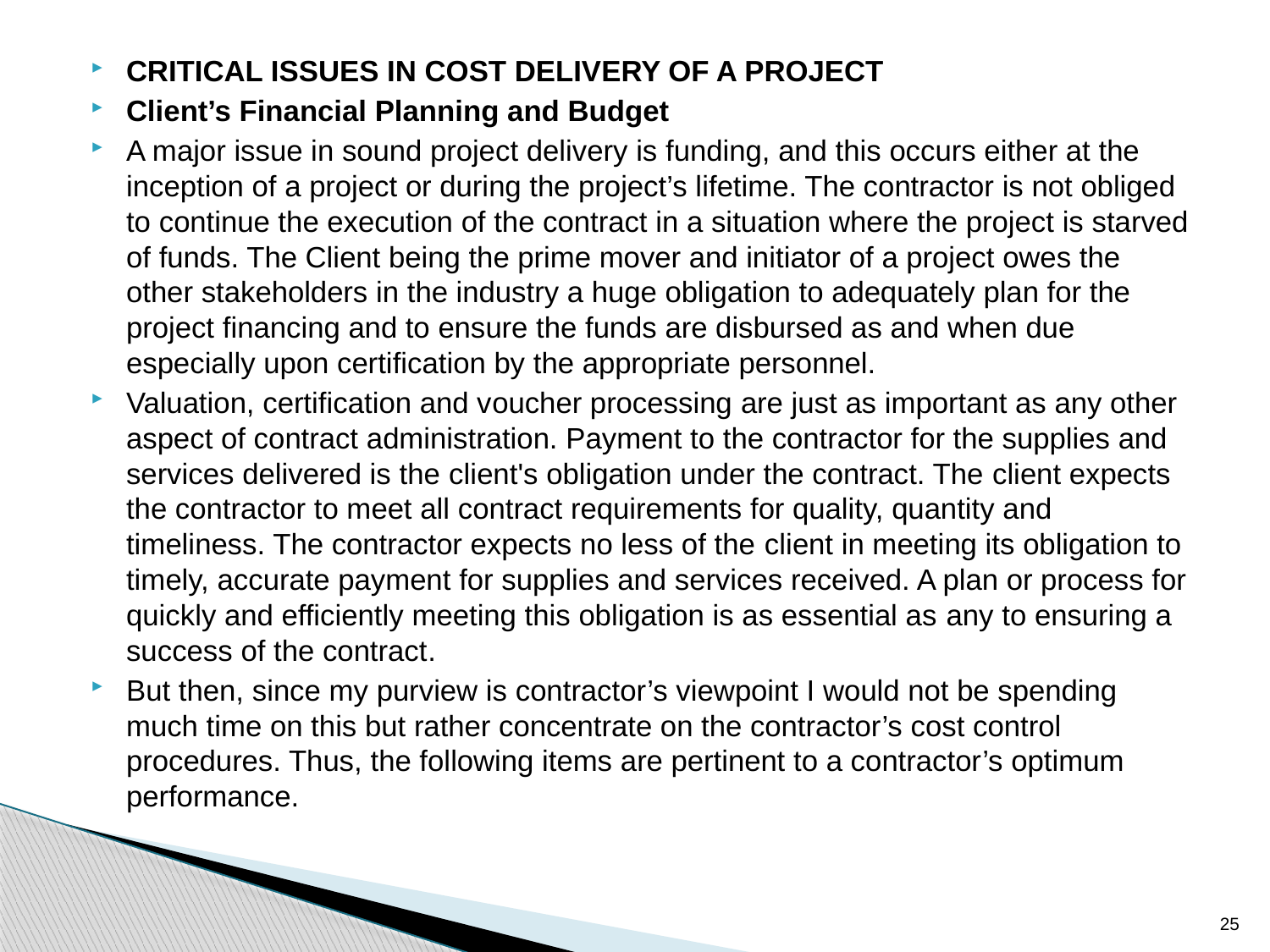

CRITICAL ISSUES IN COST DELIVERY OF A PROJECT
Client’s Financial Planning and Budget
A major issue in sound project delivery is funding, and this occurs either at the inception of a project or during the project’s lifetime. The contractor is not obliged to continue the execution of the contract in a situation where the project is starved of funds. The Client being the prime mover and initiator of a project owes the other stakeholders in the industry a huge obligation to adequately plan for the project financing and to ensure the funds are disbursed as and when due especially upon certification by the appropriate personnel.
Valuation, certification and voucher processing are just as important as any other aspect of contract administration. Payment to the contractor for the supplies and services delivered is the client's obligation under the contract. The client expects the contractor to meet all contract requirements for quality, quantity and timeliness. The contractor expects no less of the client in meeting its obligation to timely, accurate payment for supplies and services received. A plan or process for quickly and efficiently meeting this obligation is as essential as any to ensuring a success of the contract.
But then, since my purview is contractor’s viewpoint I would not be spending much time on this but rather concentrate on the contractor’s cost control procedures. Thus, the following items are pertinent to a contractor’s optimum performance.

25